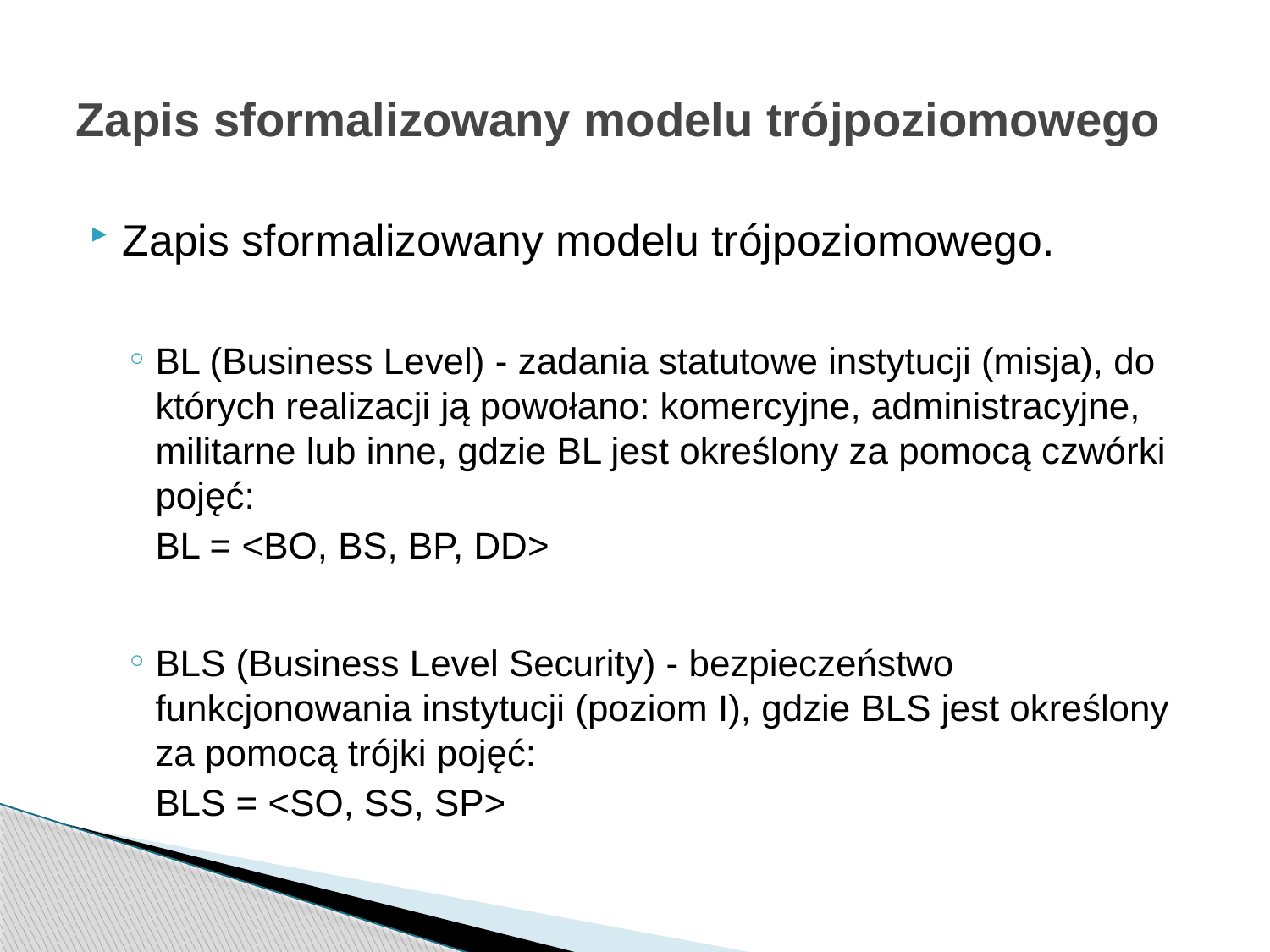

# Zapis sformalizowany modelu trójpoziomowego
Zapis sformalizowany modelu trójpoziomowego.

BL (Business Level) - zadania statutowe instytucji (misja), do których realizacji ją powołano: komercyjne, administracyjne, militarne lub inne, gdzie BL jest określony za pomocą czwórki pojęć:
		BL = <BO, BS, BP, DD>

BLS (Business Level Security) - bezpieczeństwo funkcjonowania instytucji (poziom I), gdzie BLS jest określony za pomocą trójki pojęć:
		BLS = <SO, SS, SP>